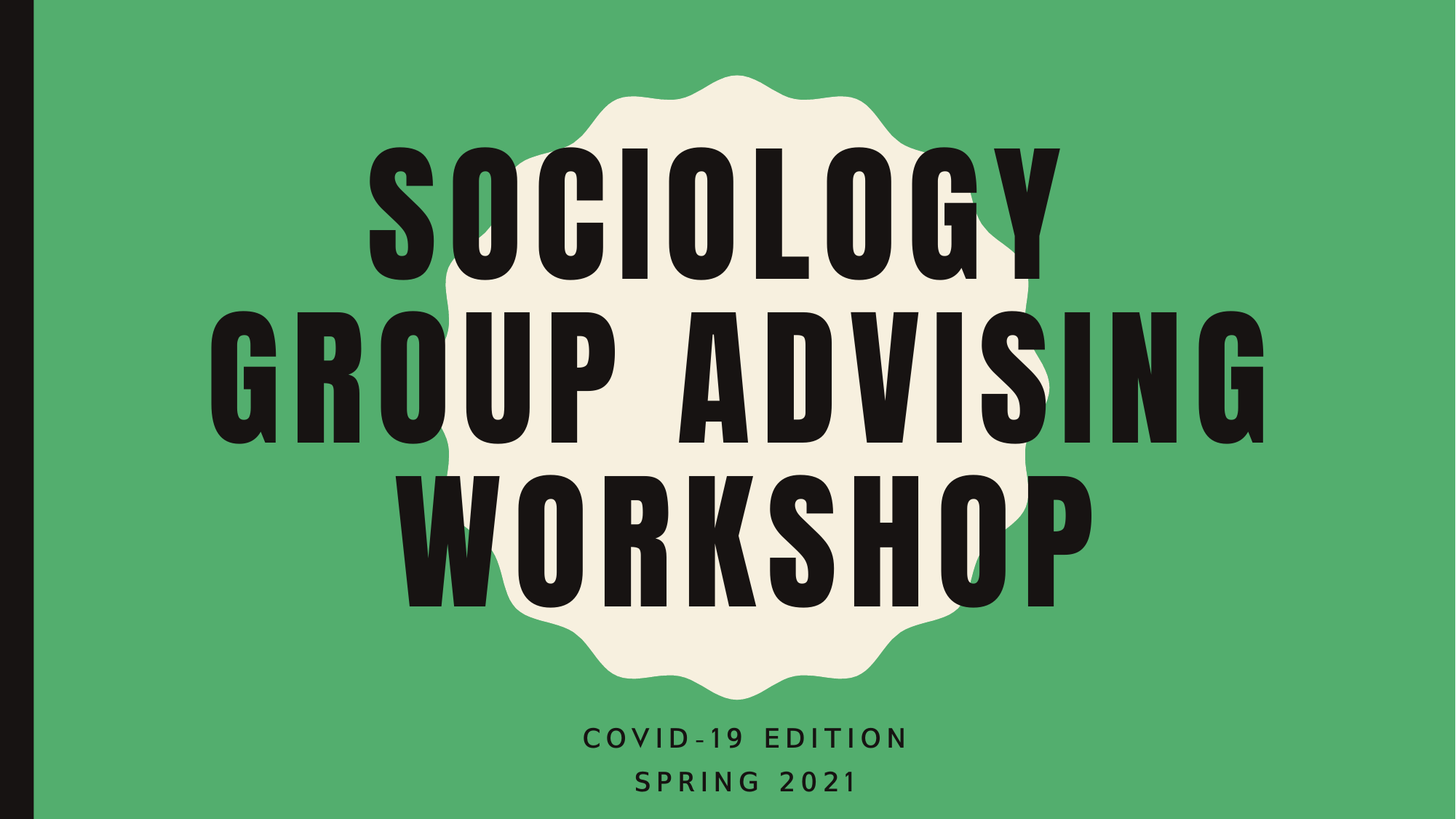

# Sociology Group Advising Workshop
Covid-19 edition
SPRING 2021